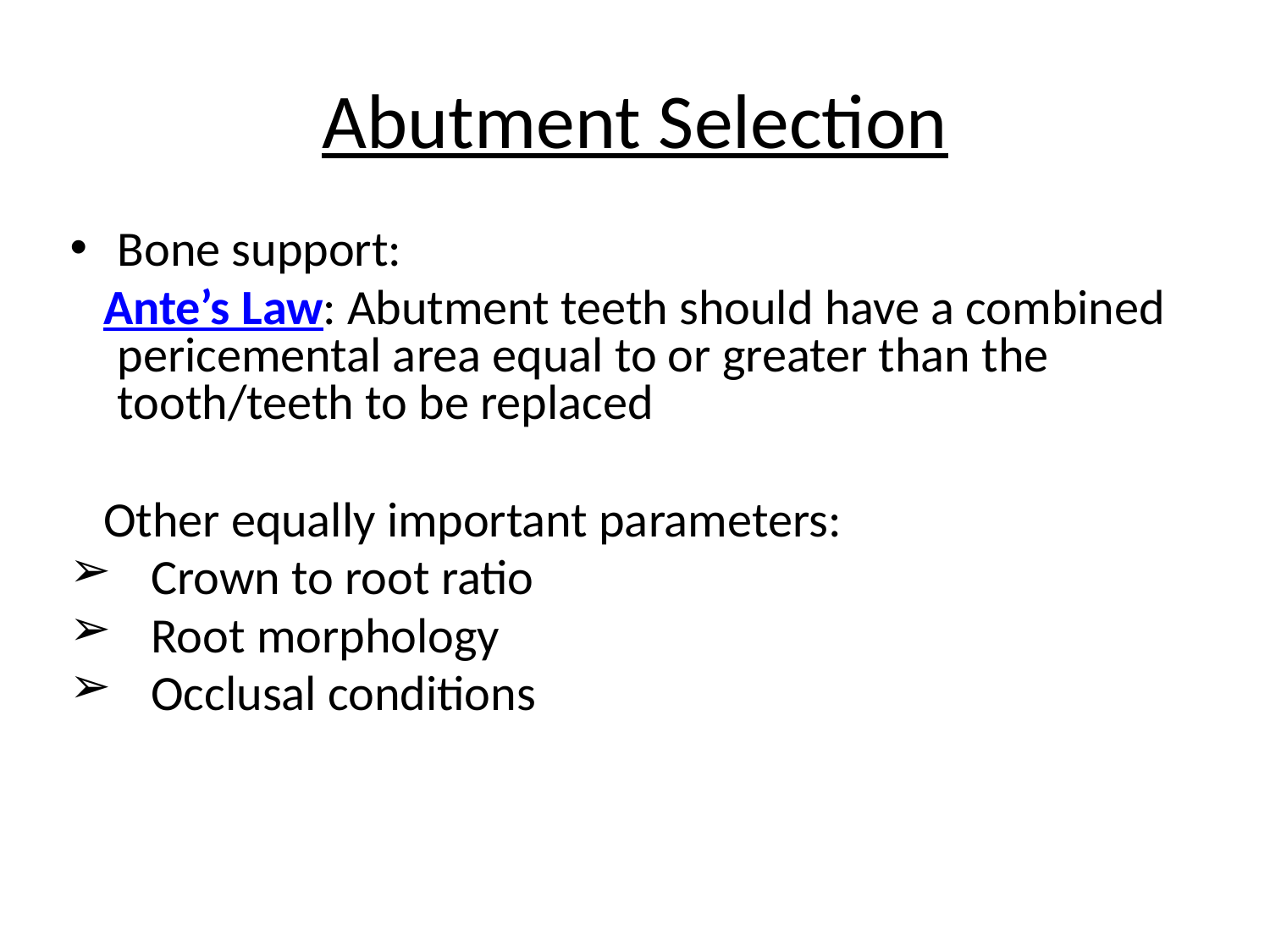

Abutment Selection
Bone support:
   Ante’s Law: Abutment teeth should have a combined pericemental area equal to or greater than the tooth/teeth to be replaced

   Other equally important parameters:
   Crown to root ratio
   Root morphology
   Occlusal conditions